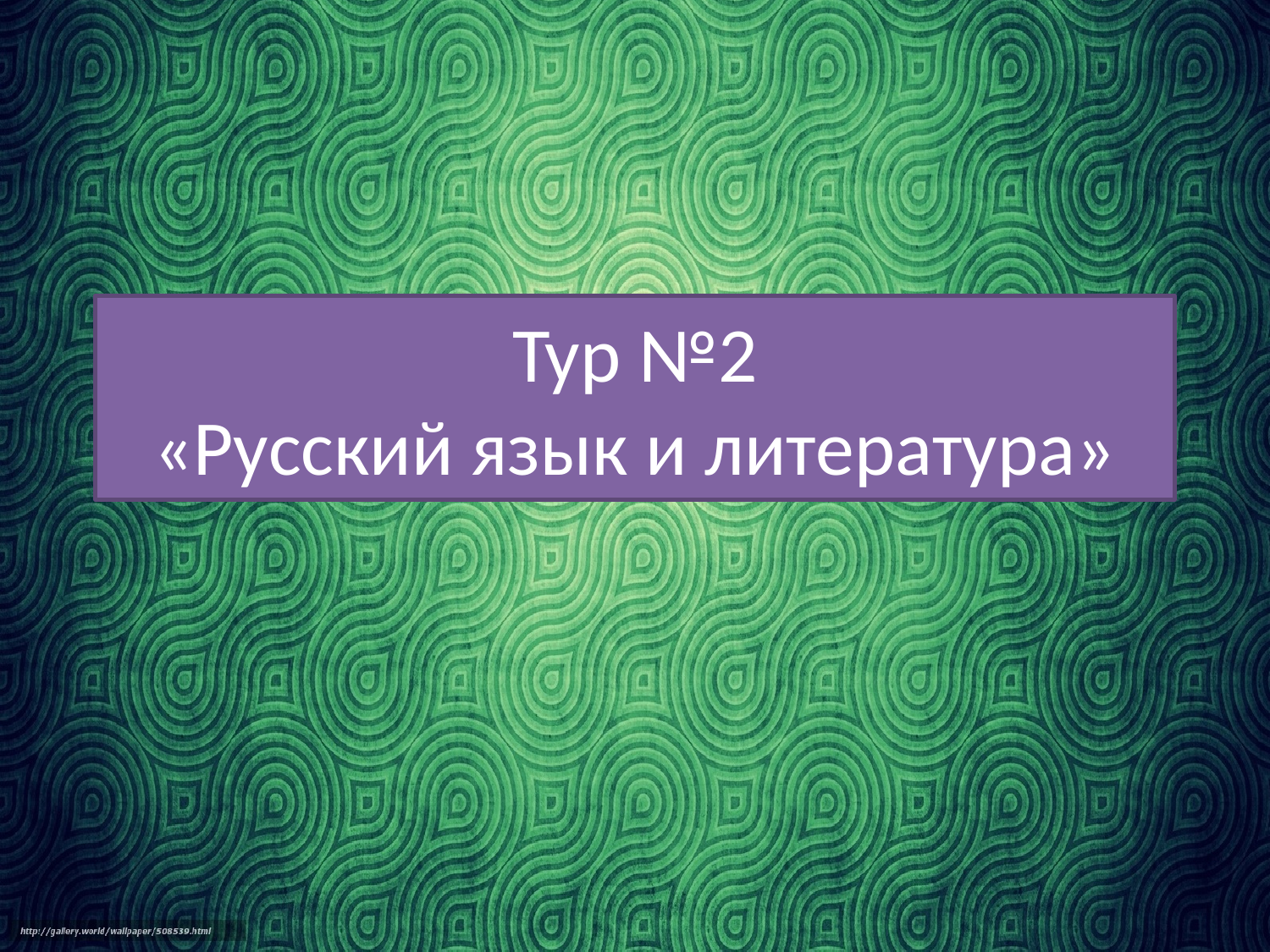

# Тур №2 «Русский язык и литература»